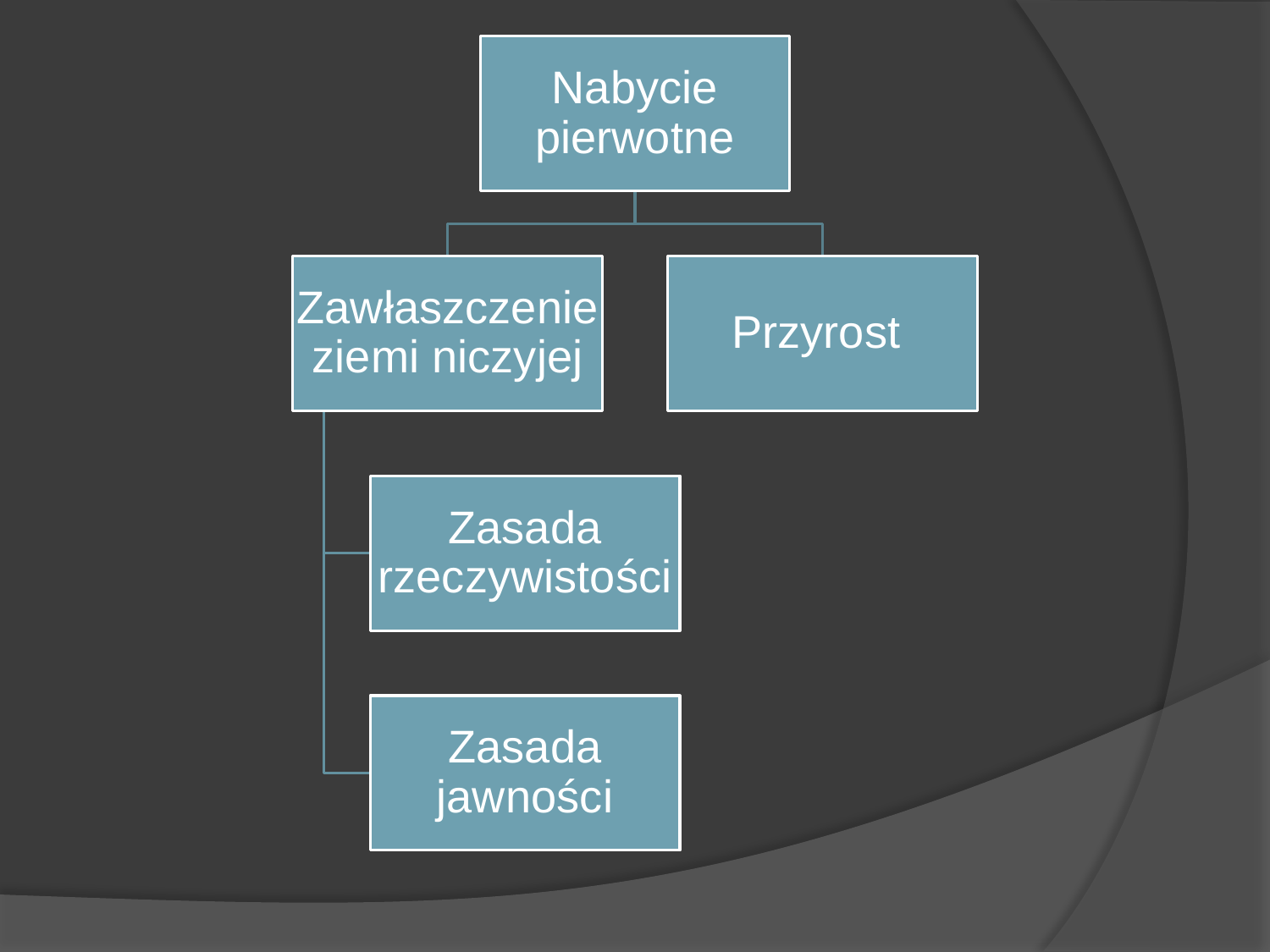

Nabycie pierwotne
Zawłaszczenie ziemi niczyjej
Zasada rzeczywistości
Zasada jawności
Przyrost